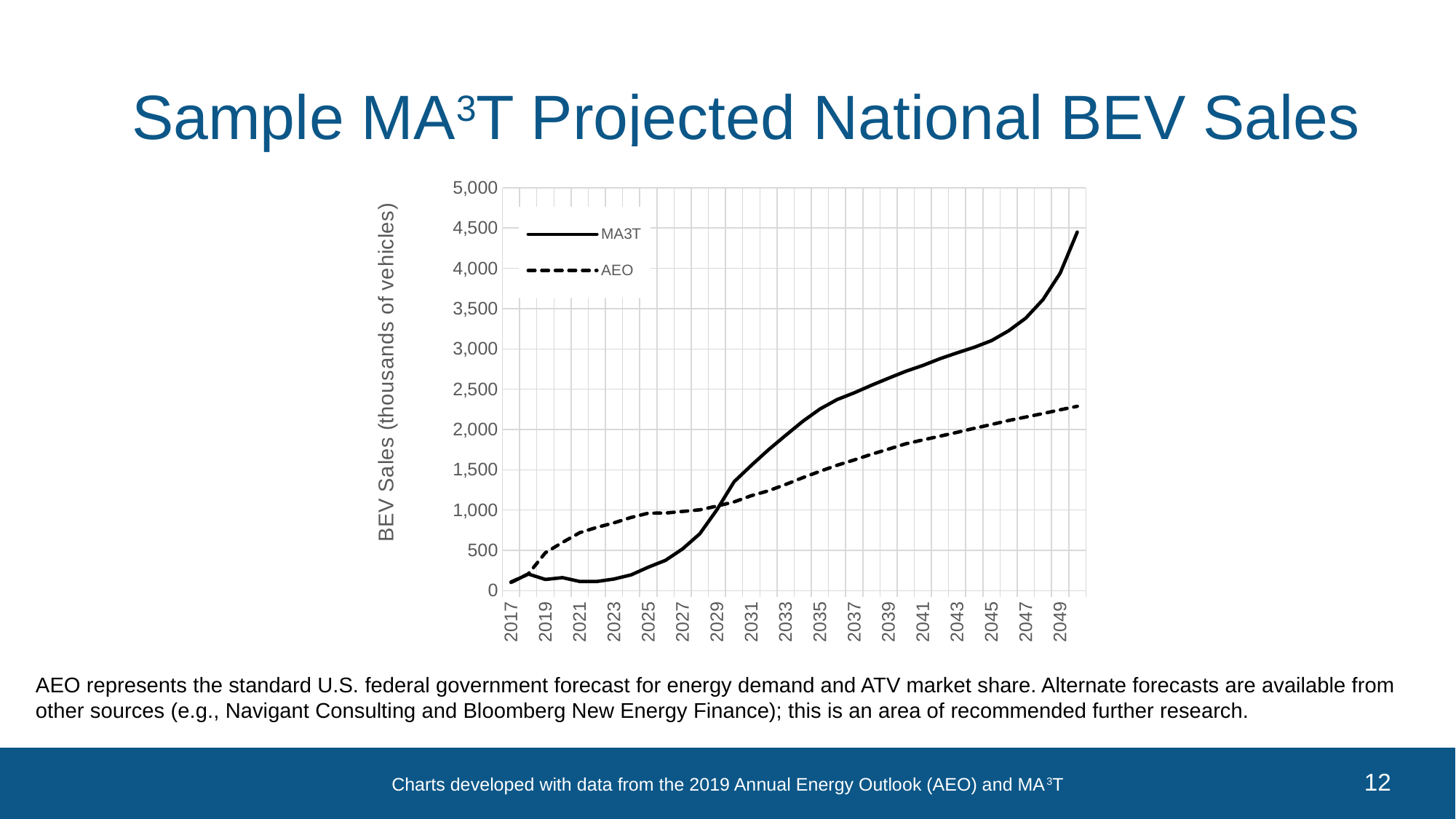

# Sample MA3T Projected National BEV Sales

### Chart

| Category | MA3T | AEO |
|---|---|---|
| 2017 | 102.15306948770946 | 108.094124 |
| 2018 | 207.30554896849236 | 206.263992 |
| 2019 | 139.70163201964485 | 470.528107 |
| 2020 | 161.85246058827573 | 599.152954 |
| 2021 | 114.24432115396196 | 719.55011 |
| 2022 | 114.22003997335717 | 785.545776 |
| 2023 | 144.5488398702402 | 842.003662 |
| 2024 | 196.56383653787827 | 909.381836 |
| 2025 | 291.85492399372197 | 962.096497 |
| 2026 | 376.5479383137716 | 963.236755 |
| 2027 | 519.0824496485584 | 983.455017 |
| 2028 | 706.473418138675 | 1003.50238 |
| 2029 | 1005.4048744116977 | 1049.824707 |
| 2030 | 1351.6688934405036 | 1101.53479 |
| 2031 | 1553.9123594089283 | 1178.631348 |
| 2032 | 1747.6420974720495 | 1239.407959 |
| 2033 | 1926.5153017564362 | 1317.588867 |
| 2034 | 2100.7531001363645 | 1402.01709 |
| 2035 | 2254.6367142988456 | 1480.842285 |
| 2036 | 2371.707989250483 | 1556.394775 |
| 2037 | 2455.4454054425228 | 1622.224243 |
| 2038 | 2548.911994402296 | 1692.051758 |
| 2039 | 2636.775774585648 | 1756.493896 |
| 2040 | 2722.407391581243 | 1822.090698 |
| 2041 | 2795.076615173891 | 1870.797363 |
| 2042 | 2879.0995155032497 | 1917.315063 |
| 2043 | 2951.5702584935016 | 1964.889771 |
| 2044 | 3020.735668082445 | 2014.804077 |
| 2045 | 3103.0223770615594 | 2062.081299 |
| 2046 | 3224.9836850111974 | 2111.799561 |
| 2047 | 3382.934560654921 | 2154.927734 |
| 2048 | 3611.853799692165 | 2198.295898 |
| 2049 | 3938.842276874733 | 2244.922363 |
| 2050 | 4450.90832689521 | 2288.298584 |
AEO represents the standard U.S. federal government forecast for energy demand and ATV market share. Alternate forecasts are available from other sources (e.g., Navigant Consulting and Bloomberg New Energy Finance); this is an area of recommended further research.
Charts developed with data from the 2019 Annual Energy Outlook (AEO) and MA3T
12
12